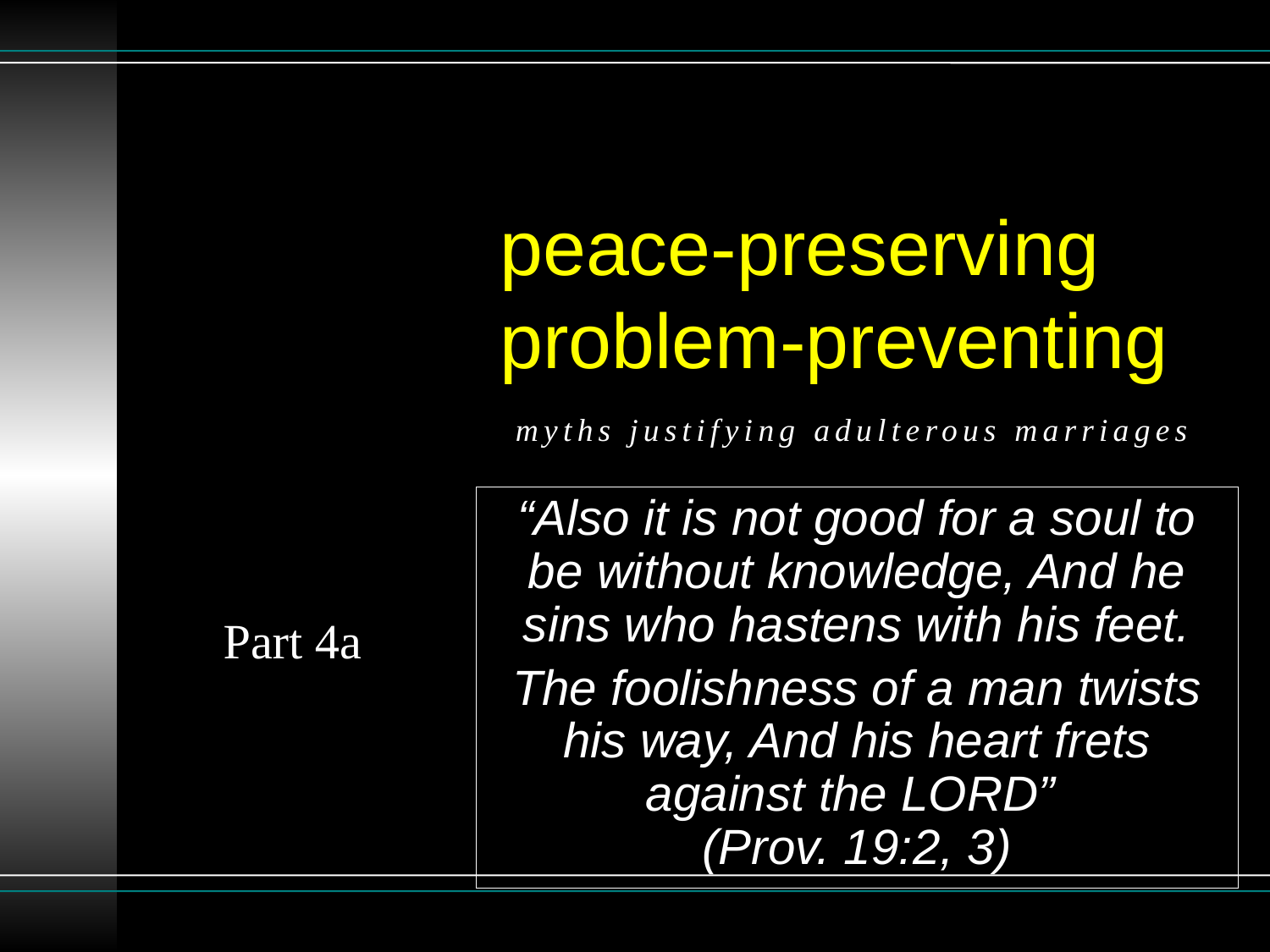

THE
FAMILY:
# peace-preserving problem-preventing
myths justifying adulterous marriages
“Also it is not good for a soul to be without knowledge, And he sins who hastens with his feet.
The foolishness of a man twists his way, And his heart frets against the LORD”
(Prov. 19:2, 3)
Part 4a